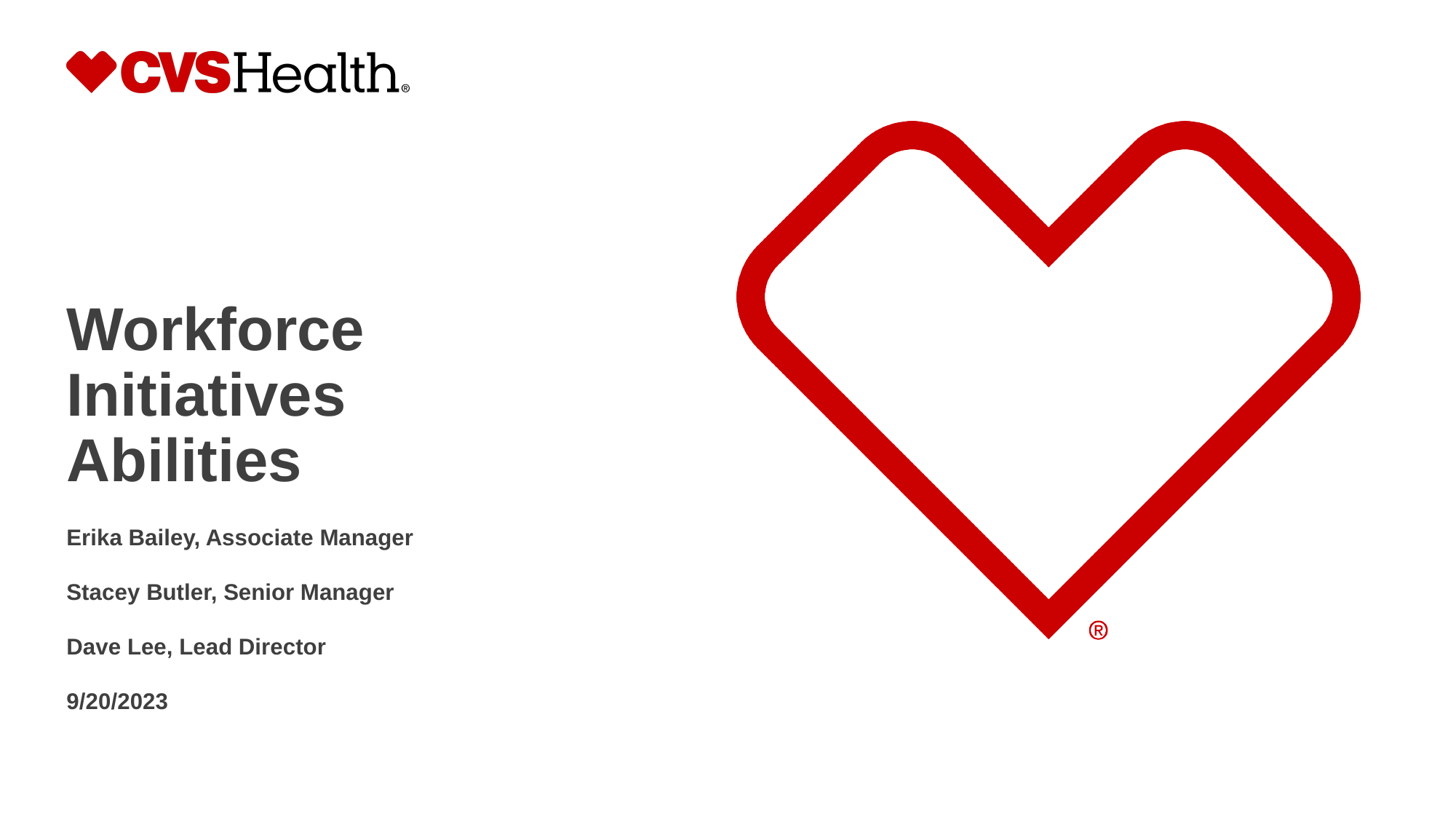

# Workforce Initiatives Abilities
Erika Bailey, Associate Manager
Stacey Butler, Senior Manager
Dave Lee, Lead Director
9/20/2023